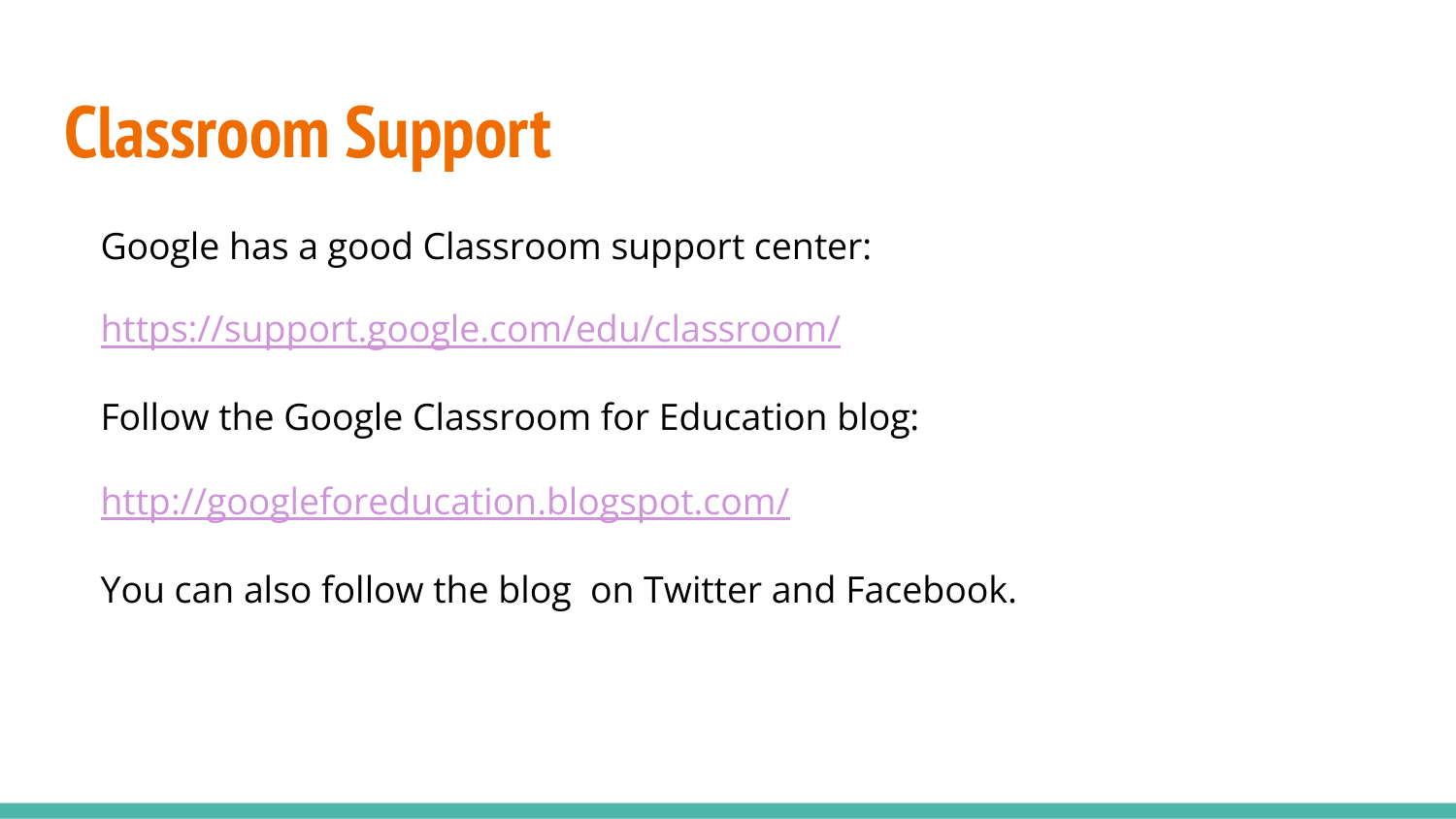

# Classroom Support
Google has a good Classroom support center:
https://support.google.com/edu/classroom/
Follow the Google Classroom for Education blog:
http://googleforeducation.blogspot.com/
You can also follow the blog  on Twitter and Facebook.